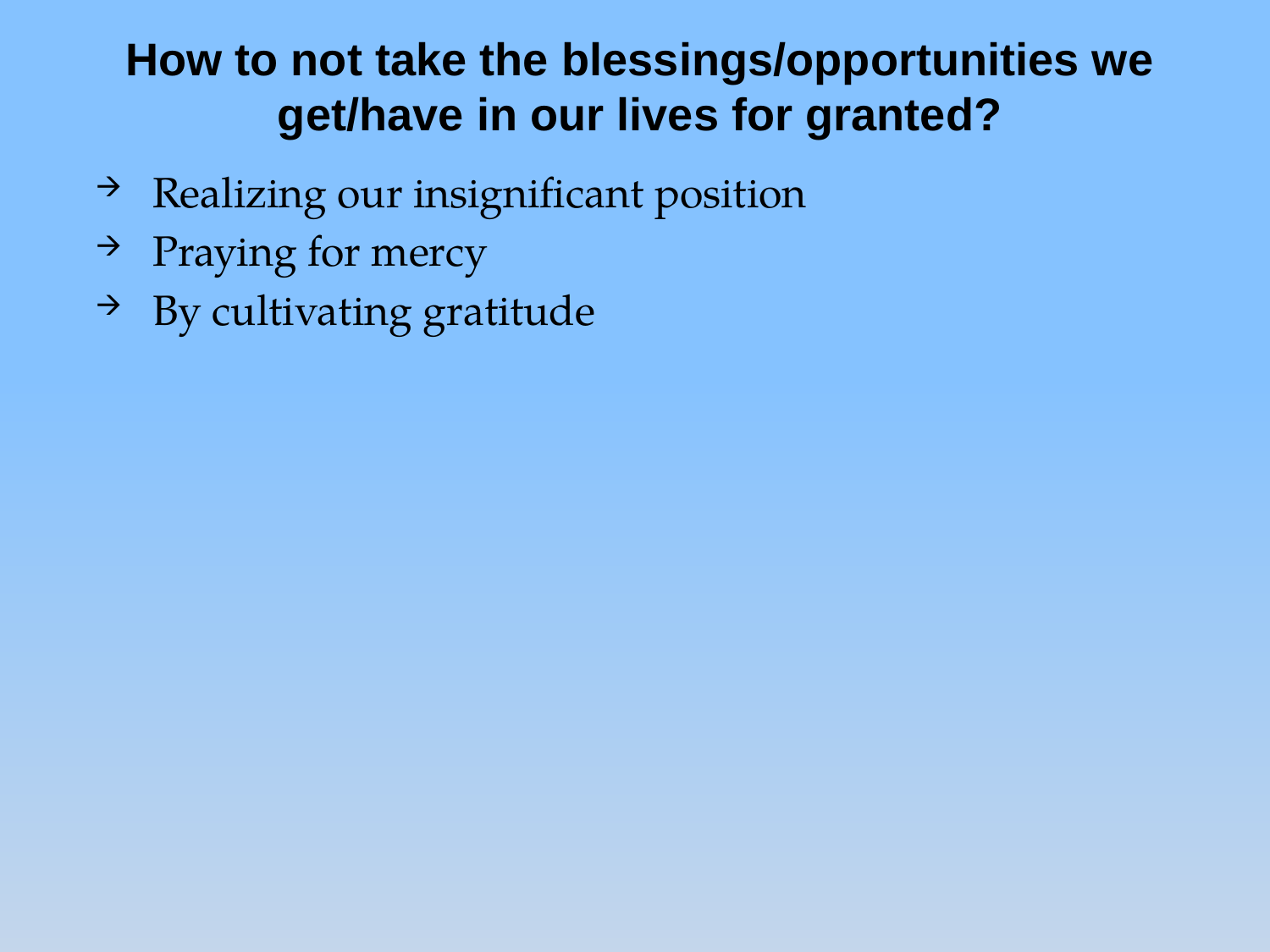

# How to not take the blessings/opportunities we get/have in our lives for granted?
Realizing our insignificant position
Praying for mercy
By cultivating gratitude